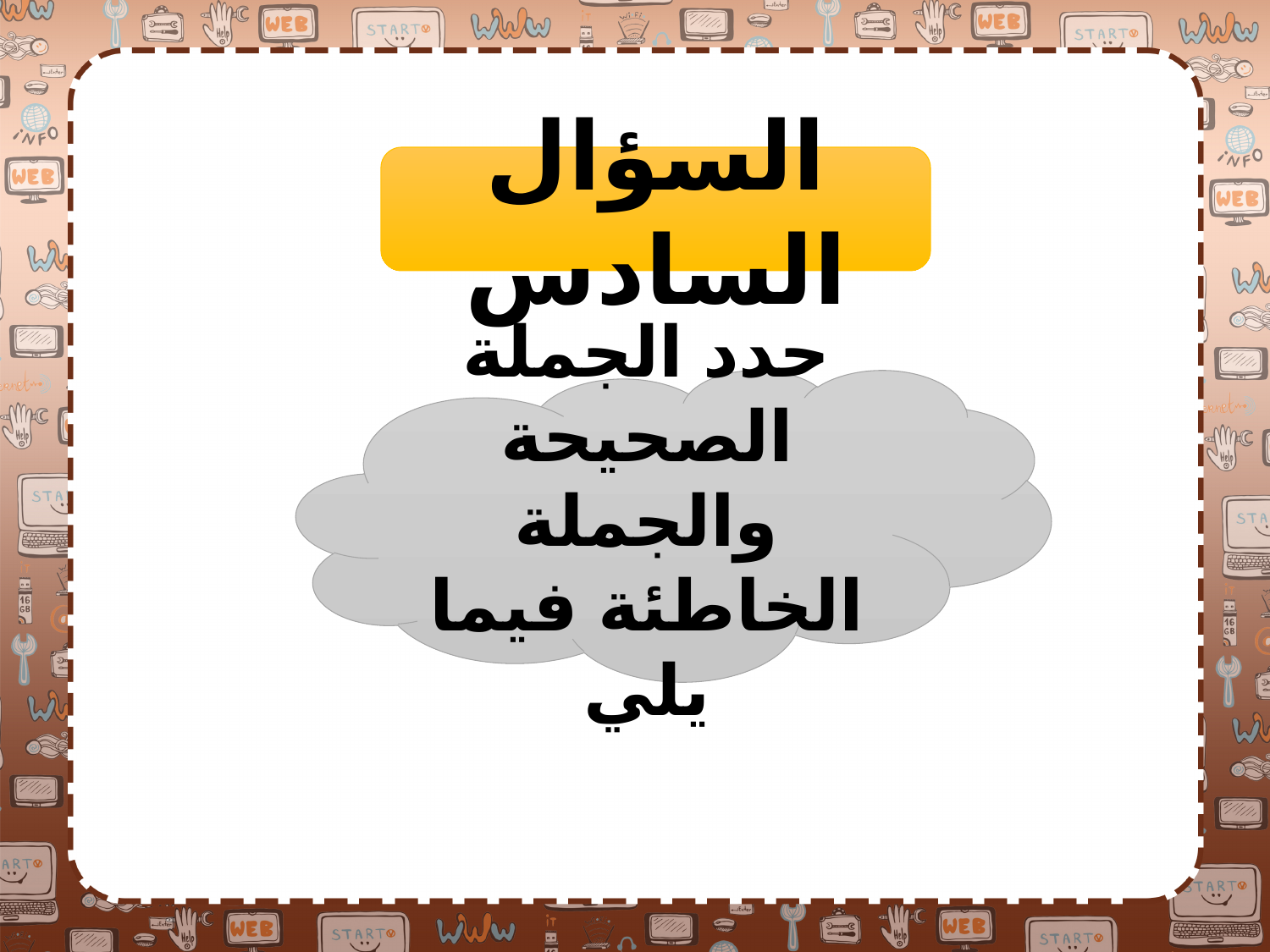

السؤال السادس
حدد الجملة الصحيحة والجملة الخاطئة فيما يلي